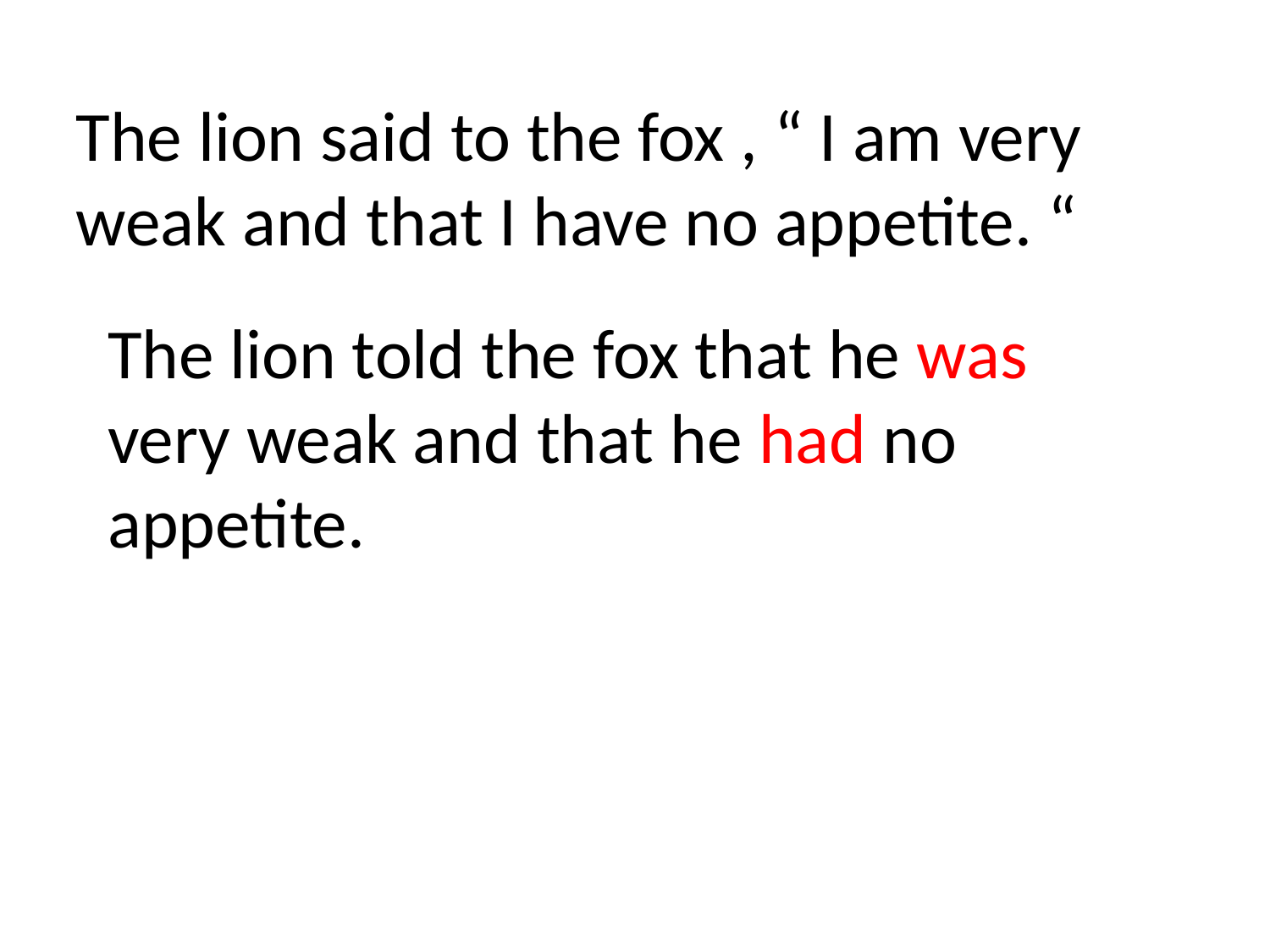

The lion said to the fox , “ I am very weak and that I have no appetite. “
The lion told the fox that he was very weak and that he had no appetite.